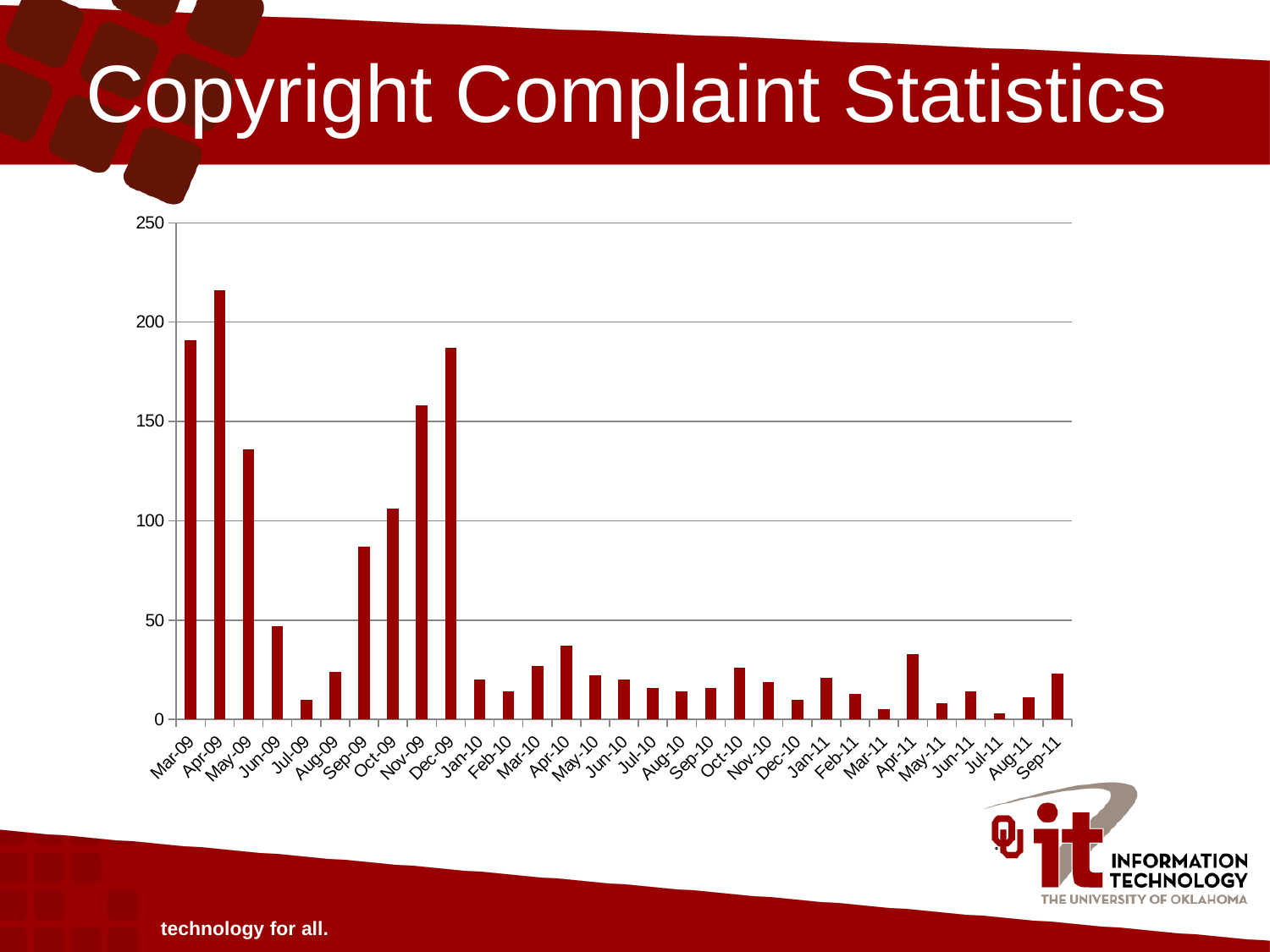

# Copyright Complaint Statistics

### Chart

| Category |  |
|---|---|
| 39873 | 191.0 |
| 39904 | 216.0 |
| 39934 | 136.0 |
| 39965 | 47.0 |
| 39995 | 10.0 |
| 40026 | 24.0 |
| 40057 | 87.0 |
| 40087 | 106.0 |
| 40118 | 158.0 |
| 40148 | 187.0 |
| 40179 | 20.0 |
| 40210 | 14.0 |
| 40238 | 27.0 |
| 40269 | 37.0 |
| 40299 | 22.0 |
| 40330 | 20.0 |
| 40360 | 16.0 |
| 40391 | 14.0 |
| 40422 | 16.0 |
| 40452 | 26.0 |
| 40483 | 19.0 |
| 40513 | 10.0 |
| 40544 | 21.0 |
| 40575 | 13.0 |
| 40603 | 5.0 |
| 40634 | 33.0 |
| 40664 | 8.0 |
| 40695 | 14.0 |
| 40725 | 3.0 |
| 40756 | 11.0 |
| 40787 | 23.0 |
technology for all.